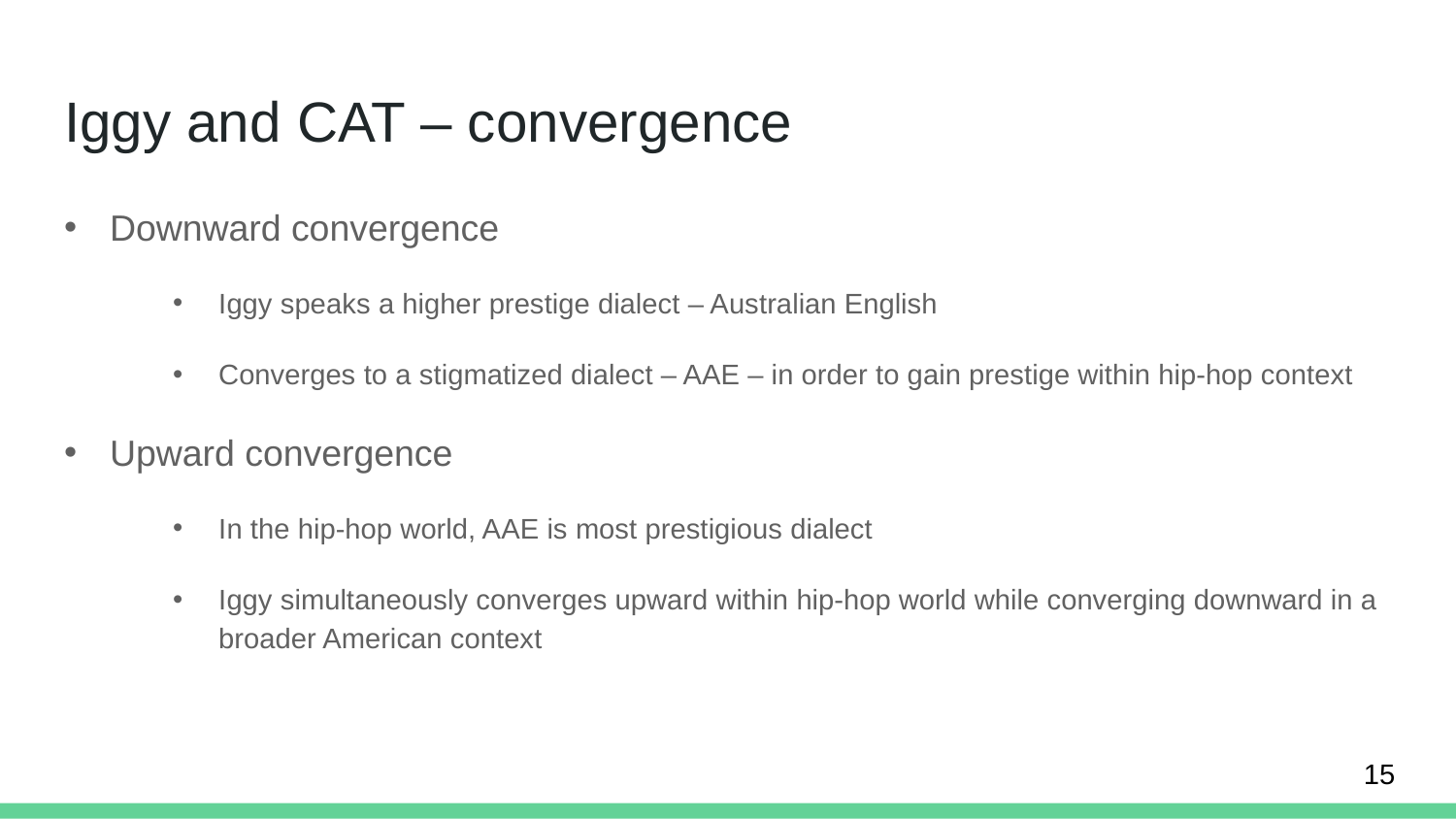

# Iggy and CAT – convergence
Downward convergence
Iggy speaks a higher prestige dialect – Australian English
Converges to a stigmatized dialect – AAE – in order to gain prestige within hip-hop context
Upward convergence
In the hip-hop world, AAE is most prestigious dialect
Iggy simultaneously converges upward within hip-hop world while converging downward in a broader American context
15